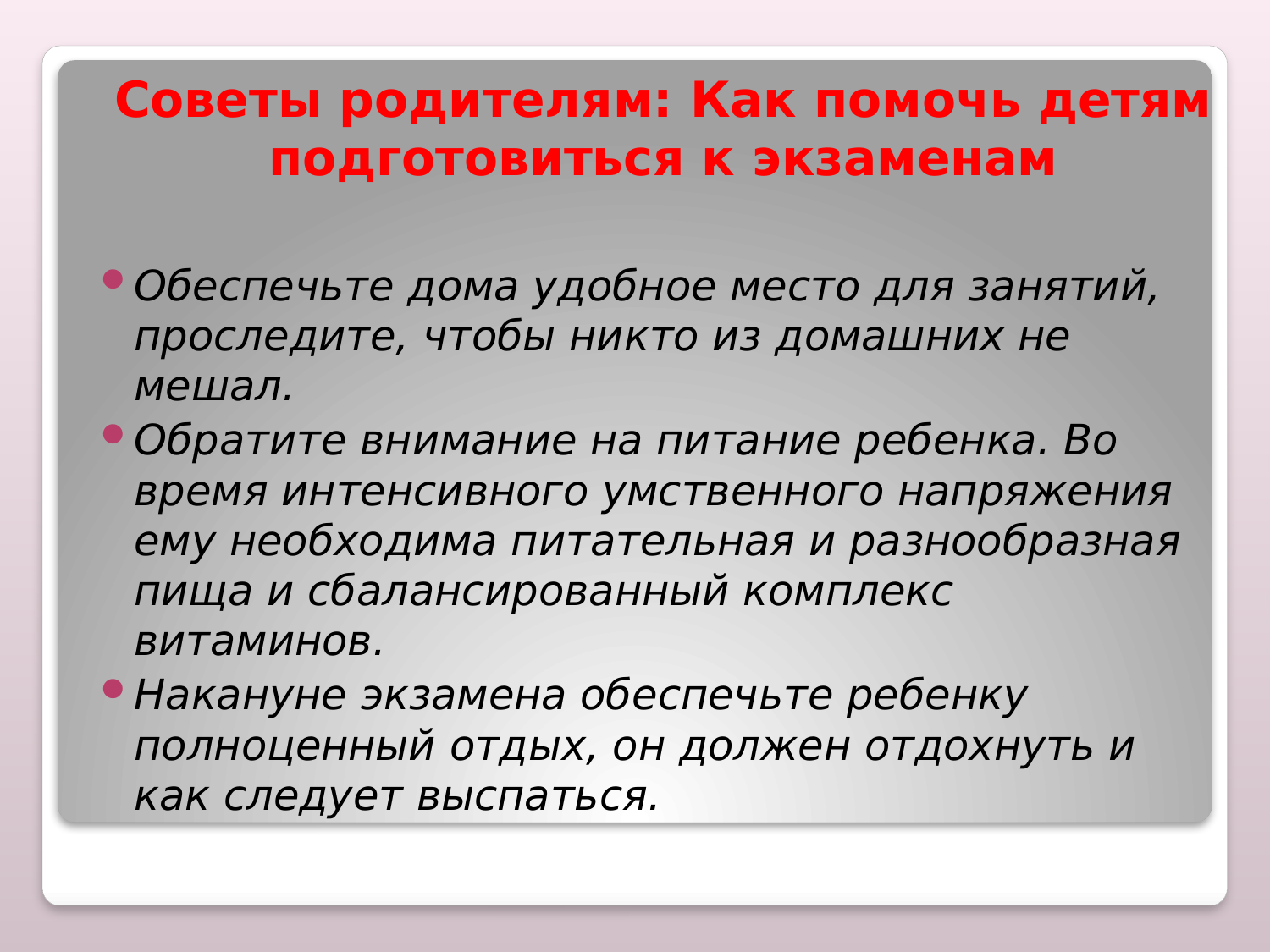

# Советы родителям: Как помочь детям подготовиться к экзаменам
Обеспечьте дома удобное место для занятий, проследите, чтобы никто из домашних не мешал.
Обратите внимание на питание ребенка. Во время интенсивного умственного напряжения ему необходима питательная и разнообразная пища и сбалансированный комплекс витаминов.
Накануне экзамена обеспечьте ребенку полноценный отдых, он должен отдохнуть и как следует выспаться.